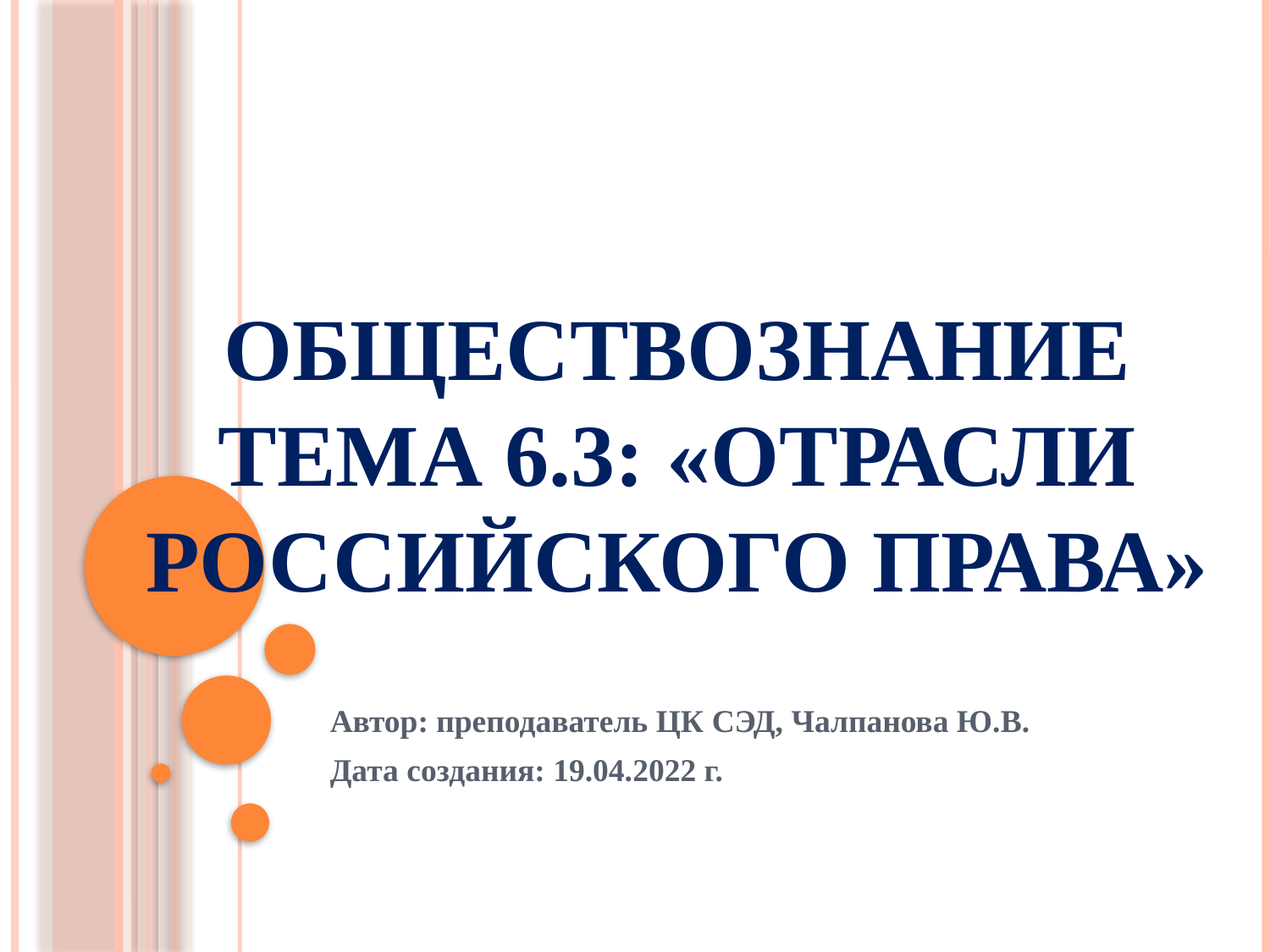

# Обществознание Тема 6.3: «Отрасли российского права»
Автор: преподаватель ЦК СЭД, Чалпанова Ю.В.
Дата создания: 19.04.2022 г.